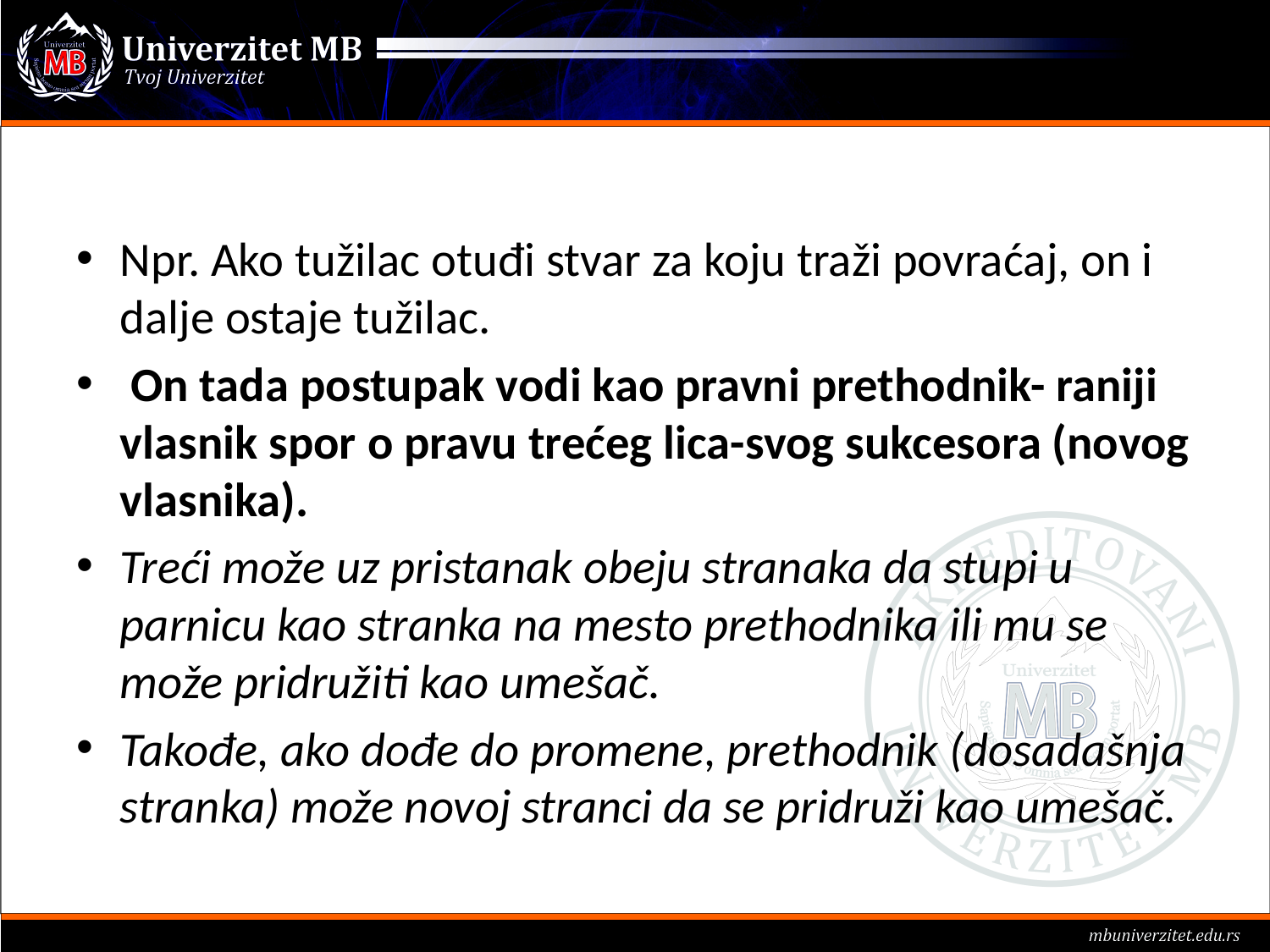

#
Npr. Ako tužilac otuđi stvar za koju traži povraćaj, on i dalje ostaje tužilac.
 On tada postupak vodi kao pravni prethodnik- raniji vlasnik spor o pravu trećeg lica-svog sukcesora (novog vlasnika).
Treći može uz pristanak obeju stranaka da stupi u parnicu kao stranka na mesto prethodnika ili mu se može pridružiti kao umešač.
Takođe, ako dođe do promene, prethodnik (dosadašnja stranka) može novoj stranci da se pridruži kao umešač.